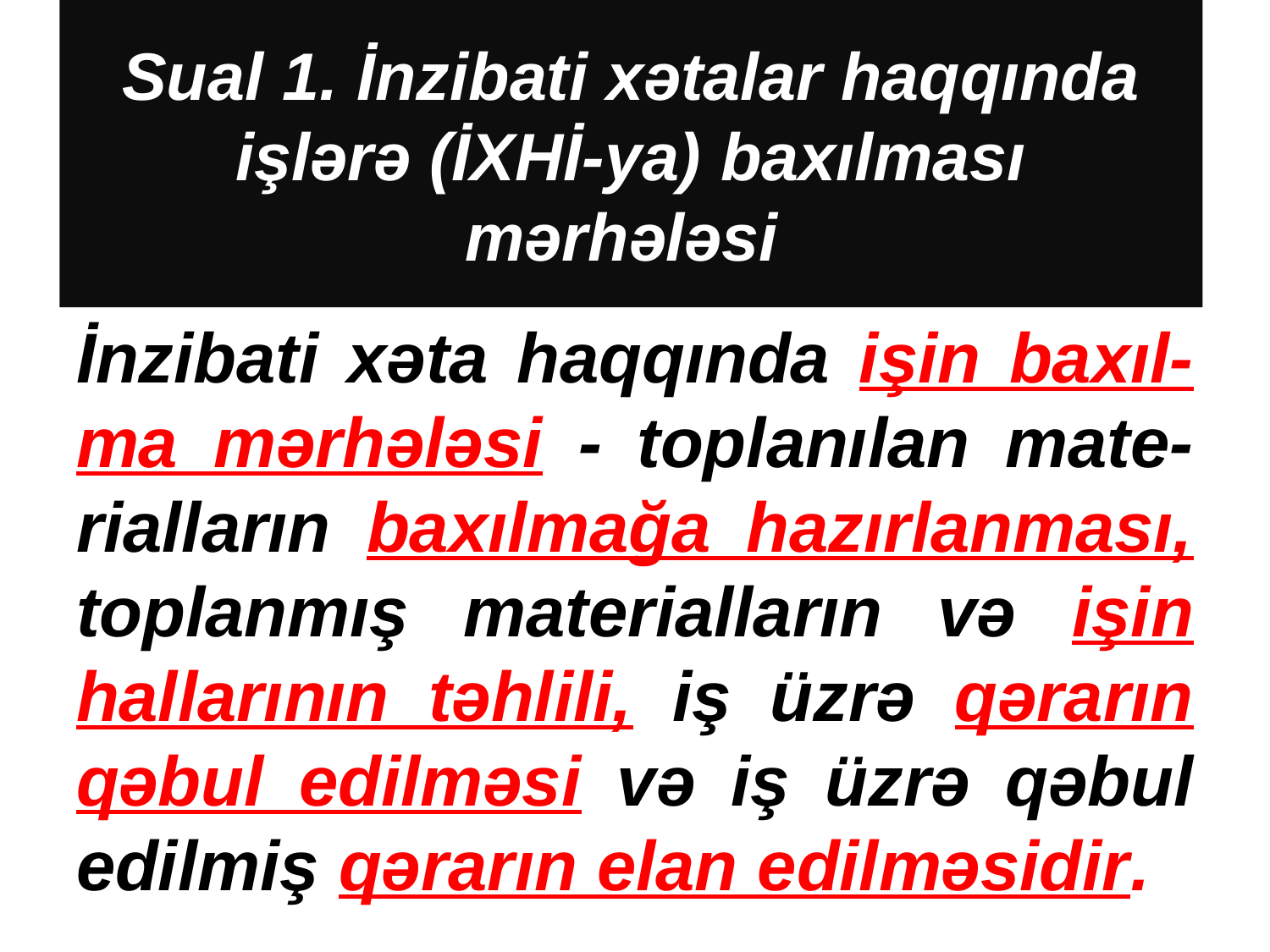

# Sual 1. İnzibati xətalar haqqında işlərə (İXHİ-ya) baxılması mərhələsi
İnzibati xəta haqqında işin baxıl-ma mərhələsi - toplanılan mate-rialların baxılmağa hazırlanması, toplanmış materialların və işin hallarının təhlili, iş üzrə qərarın qəbul edilməsi və iş üzrə qəbul edilmiş qərarın elan edilməsidir.